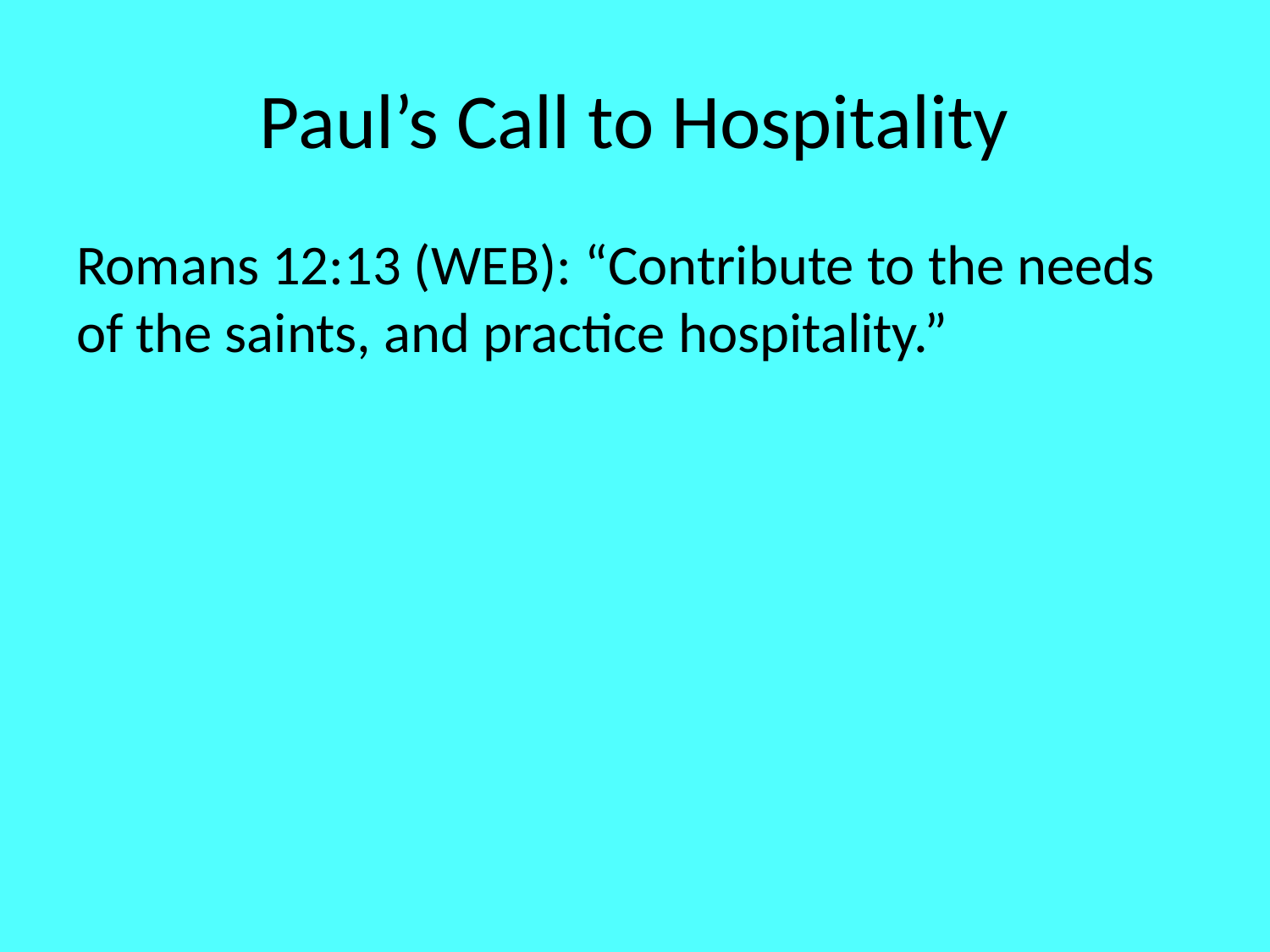

# Paul’s Call to Hospitality
Romans 12:13 (WEB): “Contribute to the needs of the saints, and practice hospitality.”